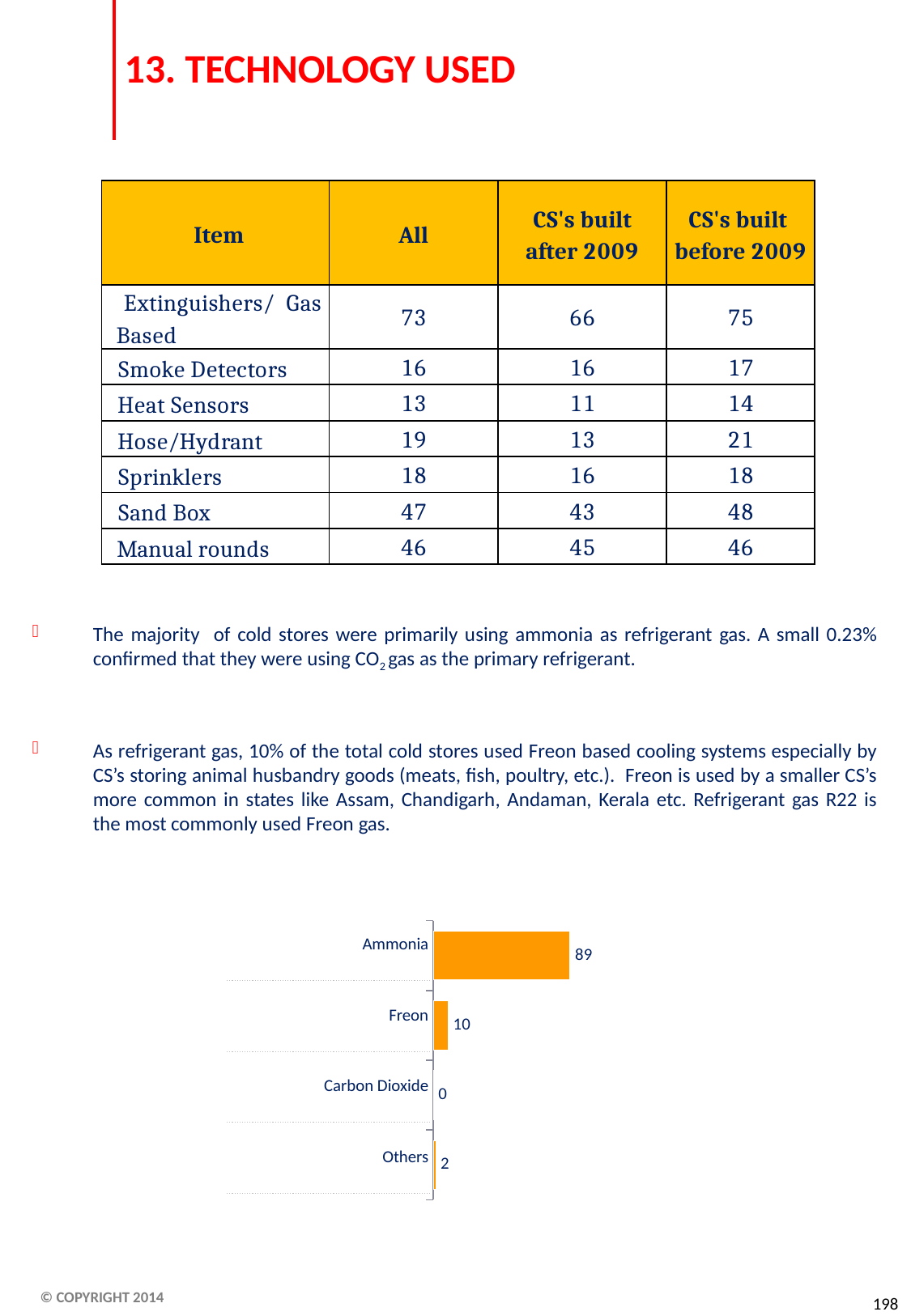

# 13. TECHNOLOGY USED

The majority  of cold stores were primarily using ammonia as refrigerant gas. A small 0.23% confirmed that they were using CO2 gas as the primary refrigerant.

As refrigerant gas, 10% of the total cold stores used Freon based cooling systems especially by CS’s storing animal husbandry goods (meats, fish, poultry, etc.).  Freon is used by a smaller CS’s more common in states like Assam, Chandigarh, Andaman, Kerala etc. Refrigerant gas R22 is the most commonly used Freon gas.
| Item | All | CS's built after 2009 | CS's built before 2009 |
| --- | --- | --- | --- |
| Extinguishers/ Gas Based | 73 | 66 | 75 |
| Smoke Detectors | 16 | 16 | 17 |
| Heat Sensors | 13 | 11 | 14 |
| Hose/Hydrant | 19 | 13 | 21 |
| Sprinklers | 18 | 16 | 18 |
| Sand Box | 47 | 43 | 48 |
| Manual rounds | 46 | 45 | 46 |
| Ammonia |
| --- |
| Freon |
| Carbon Dioxide |
| Others |

### Chart

| Category | Rank 1 |
|---|---|
|  Ammonia | 89.13 |
|  Freon | 9.729999999999999 |
|  Carban Dioxide | 0.23 |
|  Others | 1.59 |